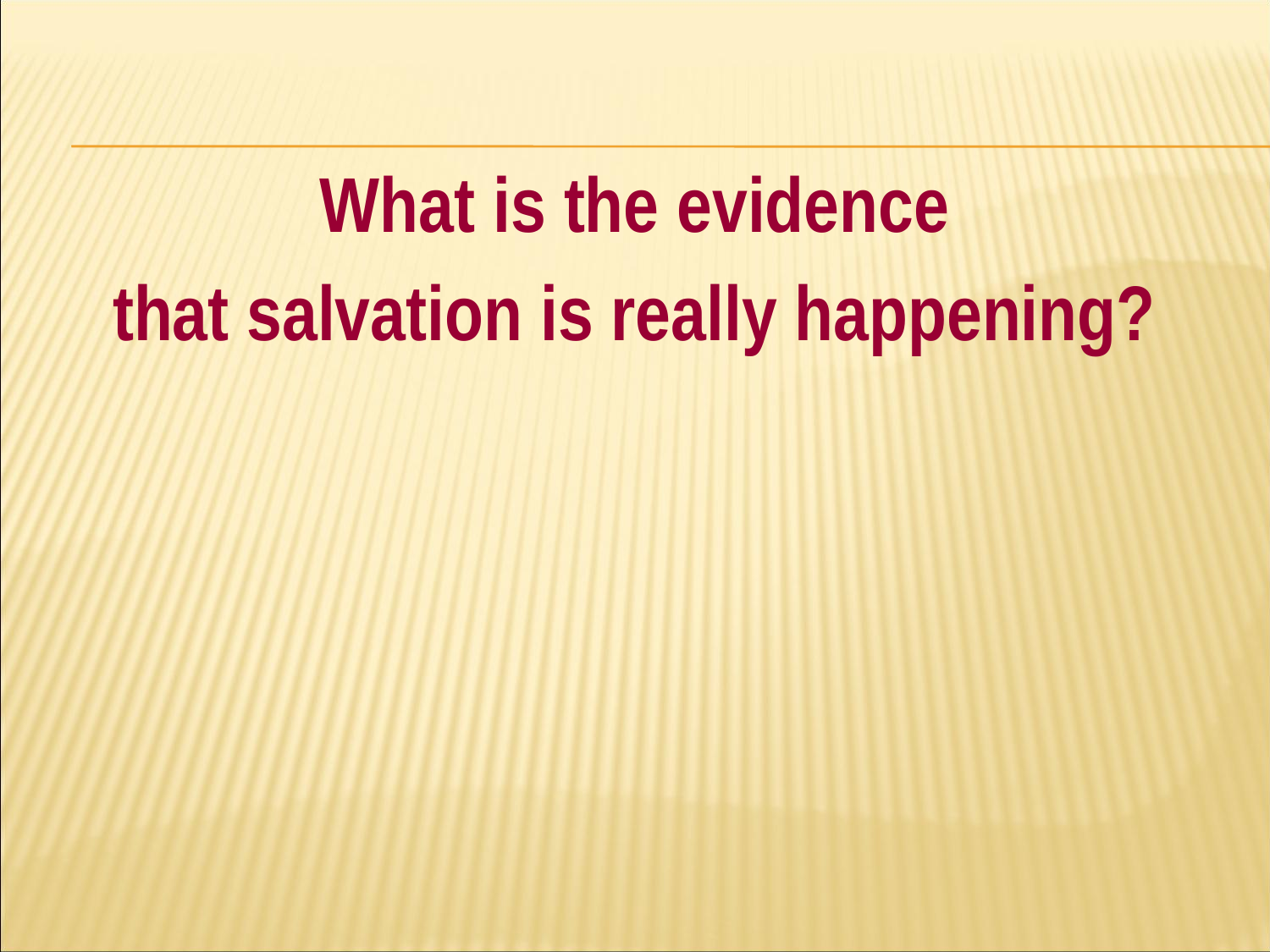

#
What is the evidence
that salvation is really happening?